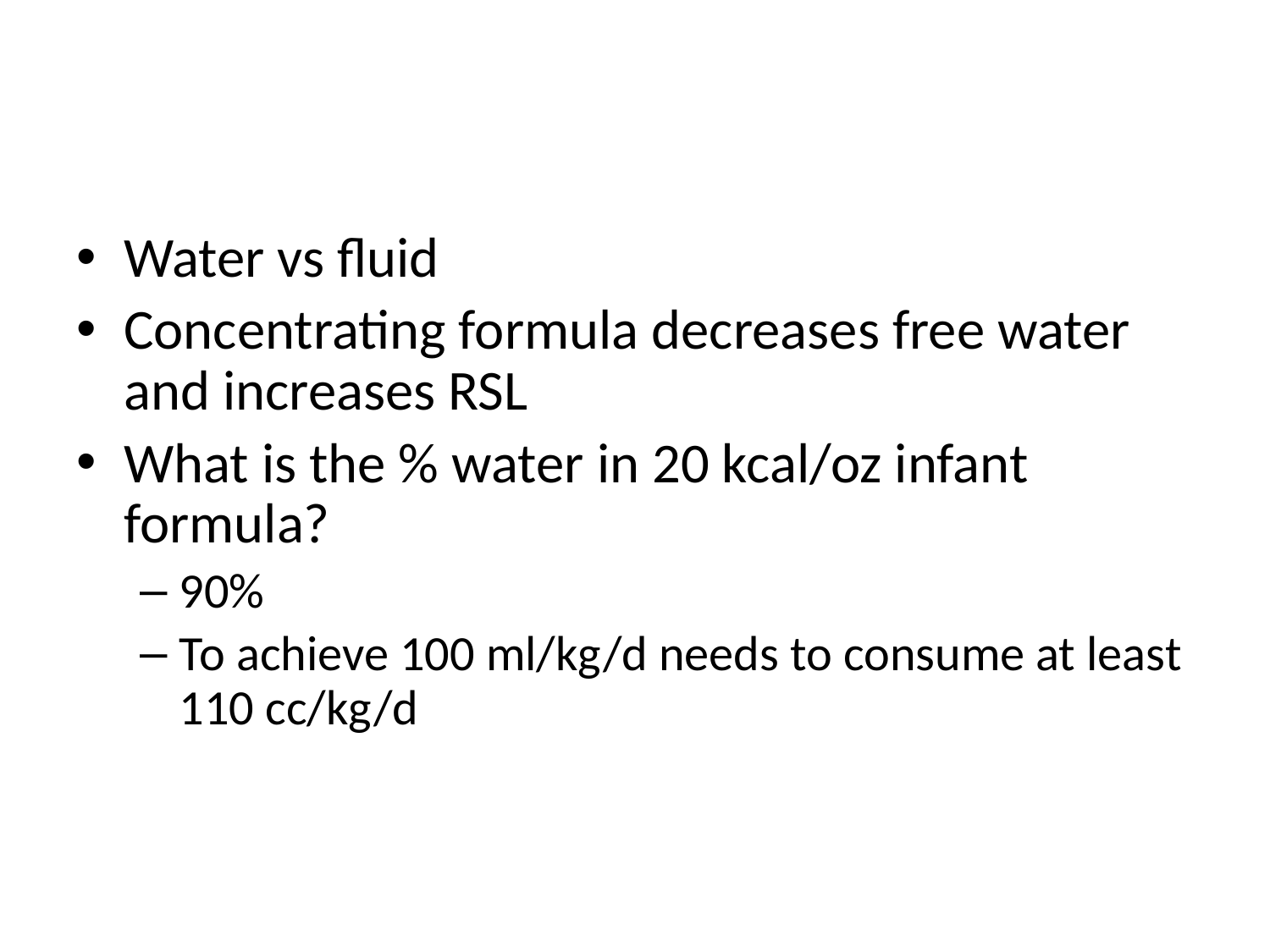

#
Water vs fluid
Concentrating formula decreases free water and increases RSL
What is the % water in 20 kcal/oz infant formula?
90%
To achieve 100 ml/kg/d needs to consume at least 110 cc/kg/d